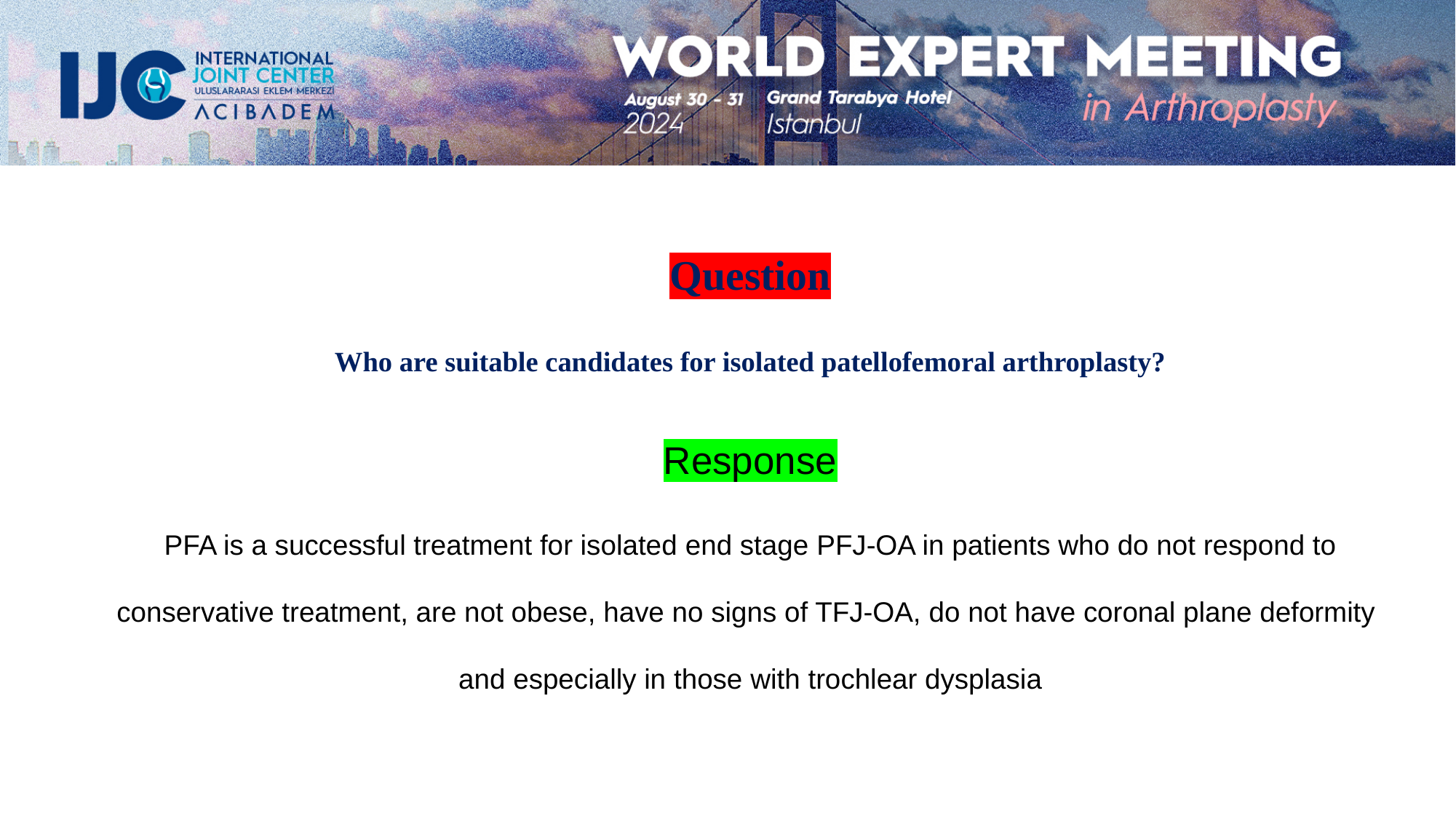

Question
Who are suitable candidates for isolated patellofemoral arthroplasty?
Response
PFA is a successful treatment for isolated end stage PFJ-OA in patients who do not respond to conservative treatment, are not obese, have no signs of TFJ-OA, do not have coronal plane deformity
and especially in those with trochlear dysplasia